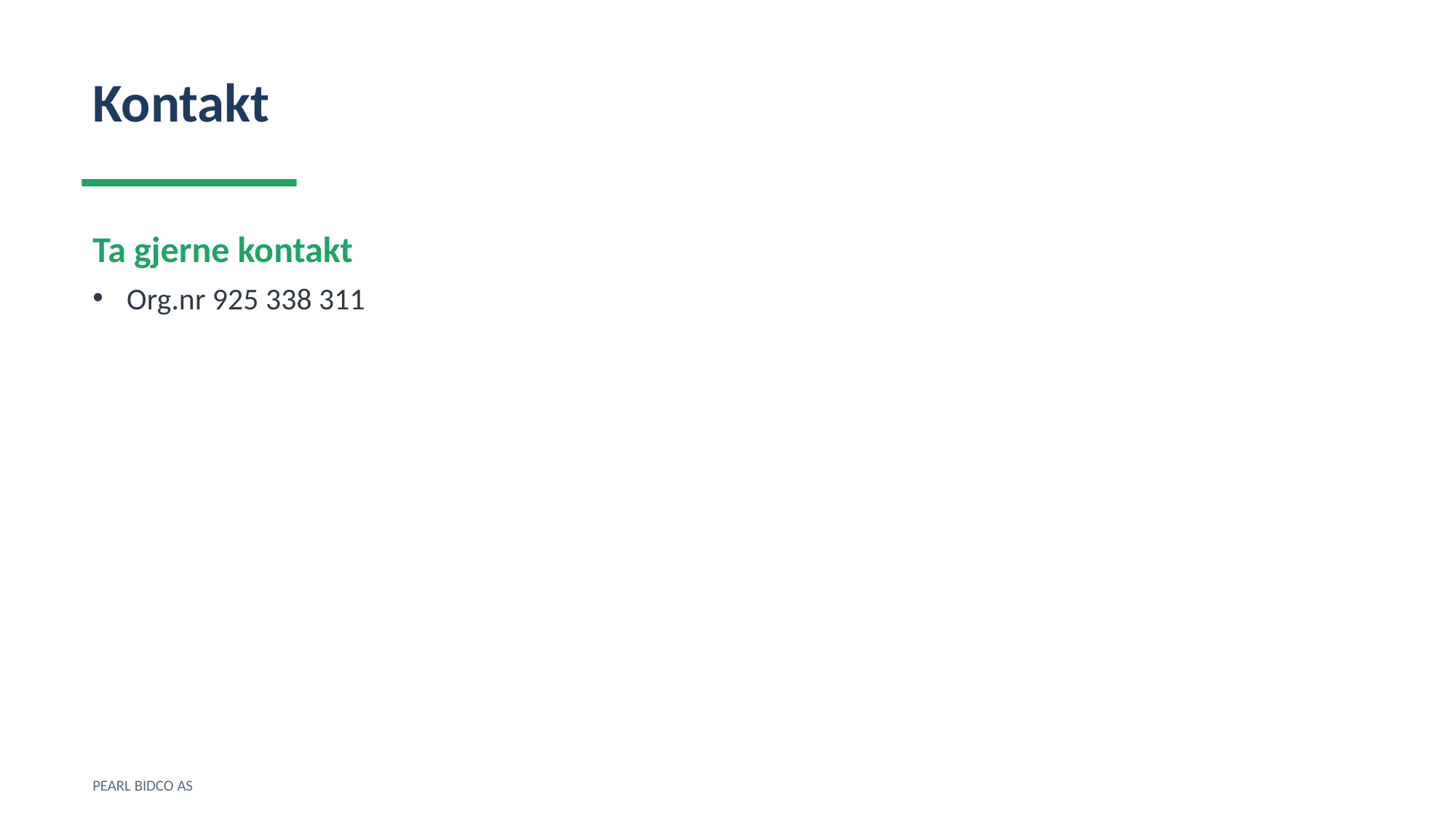

Kontakt

Ta gjerne kontakt
Org.nr 925 338 311
PEARL BIDCO AS